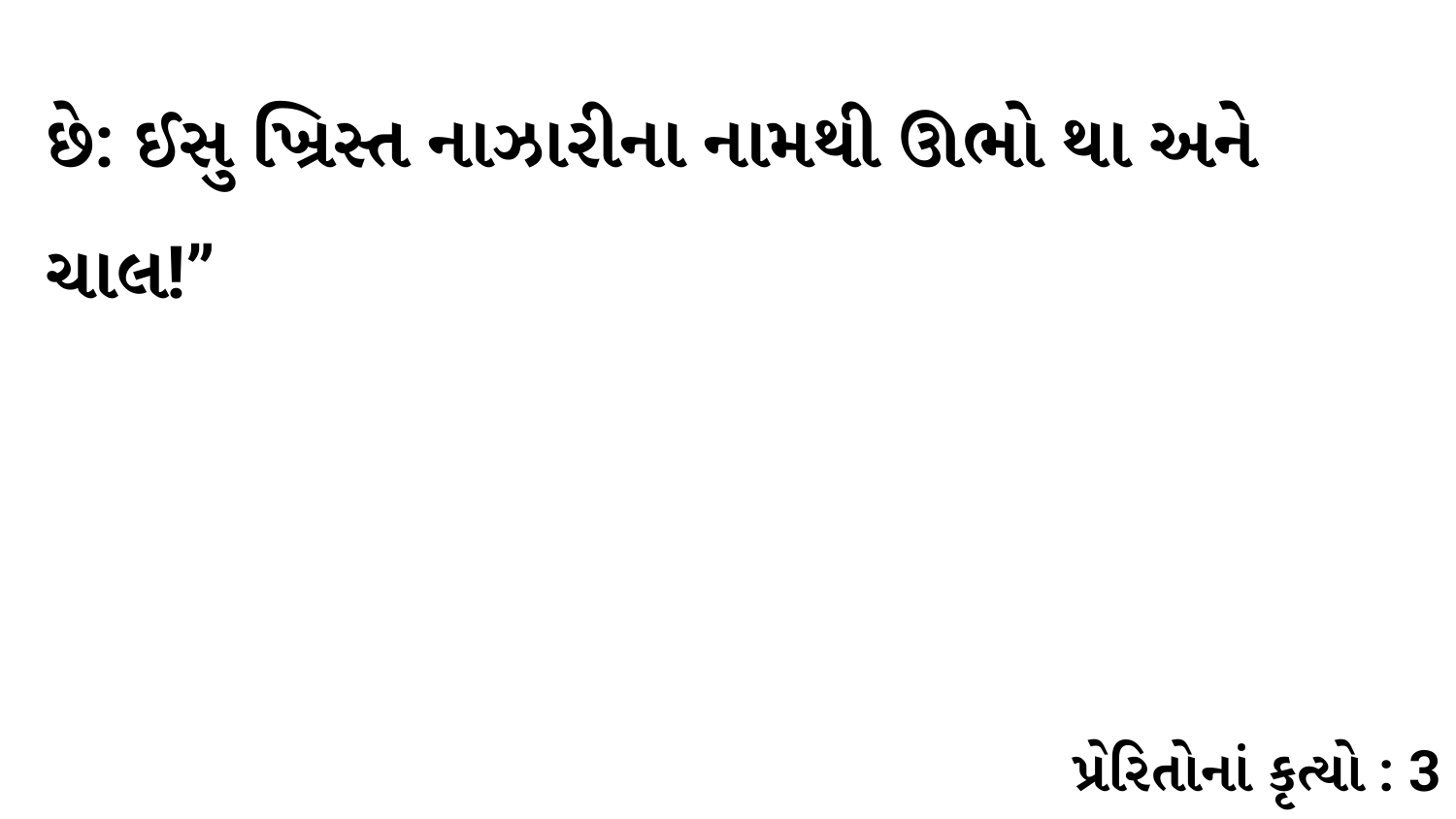

છે: ઈસુ ખ્રિસ્ત નાઝારીના નામથી ઊભો થા અને ચાલ!”
પ્રેરિતોનાં કૃત્યો : 3